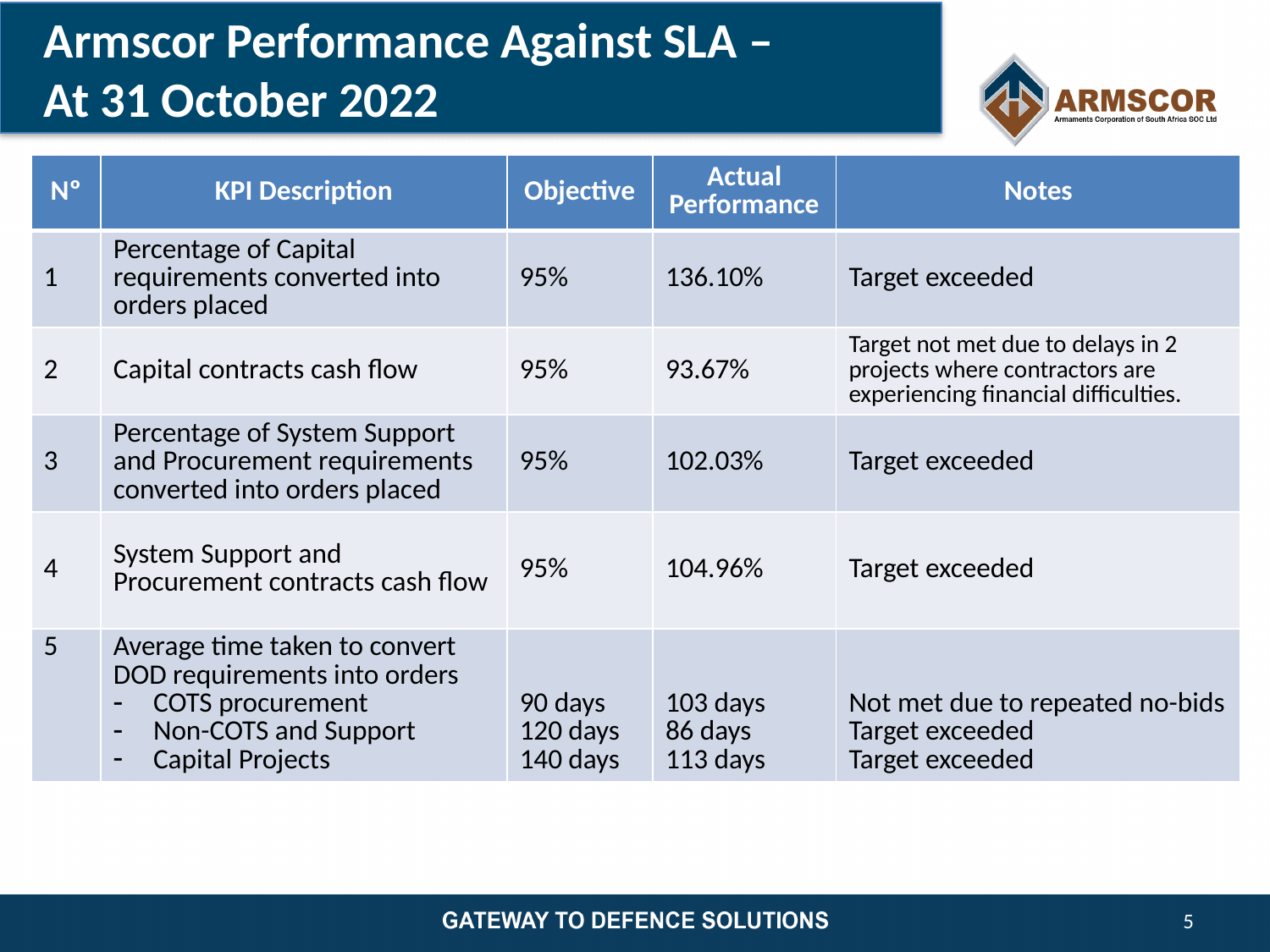

# Armscor Performance Against SLA – At 31 October 2022
| Nº | KPI Description | Objective | Actual Performance | Notes |
| --- | --- | --- | --- | --- |
| 1 | Percentage of Capital requirements converted into orders placed | 95% | 136.10% | Target exceeded |
| 2 | Capital contracts cash flow | 95% | 93.67% | Target not met due to delays in 2 projects where contractors are experiencing financial difficulties. |
| 3 | Percentage of System Support and Procurement requirements converted into orders placed | 95% | 102.03% | Target exceeded |
| 4 | System Support and Procurement contracts cash flow | 95% | 104.96% | Target exceeded |
| 5 | Average time taken to convert DOD requirements into orders COTS procurement Non-COTS and Support Capital Projects | 90 days 120 days 140 days | 103 days 86 days 113 days | Not met due to repeated no-bids Target exceeded Target exceeded |
5